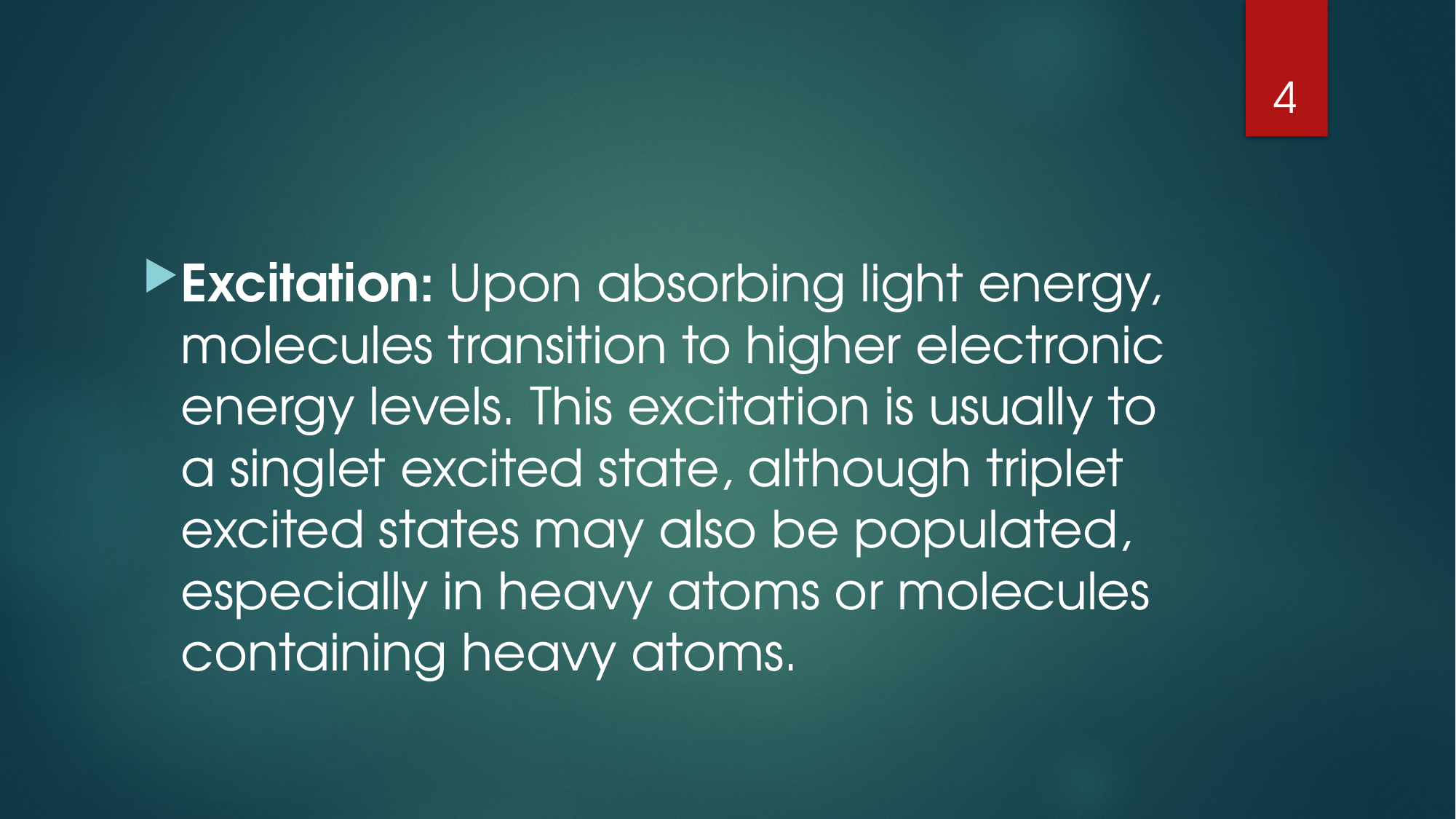

4
#
Excitation: Upon absorbing light energy, molecules transition to higher electronic energy levels. This excitation is usually to a singlet excited state, although triplet excited states may also be populated, especially in heavy atoms or molecules containing heavy atoms.